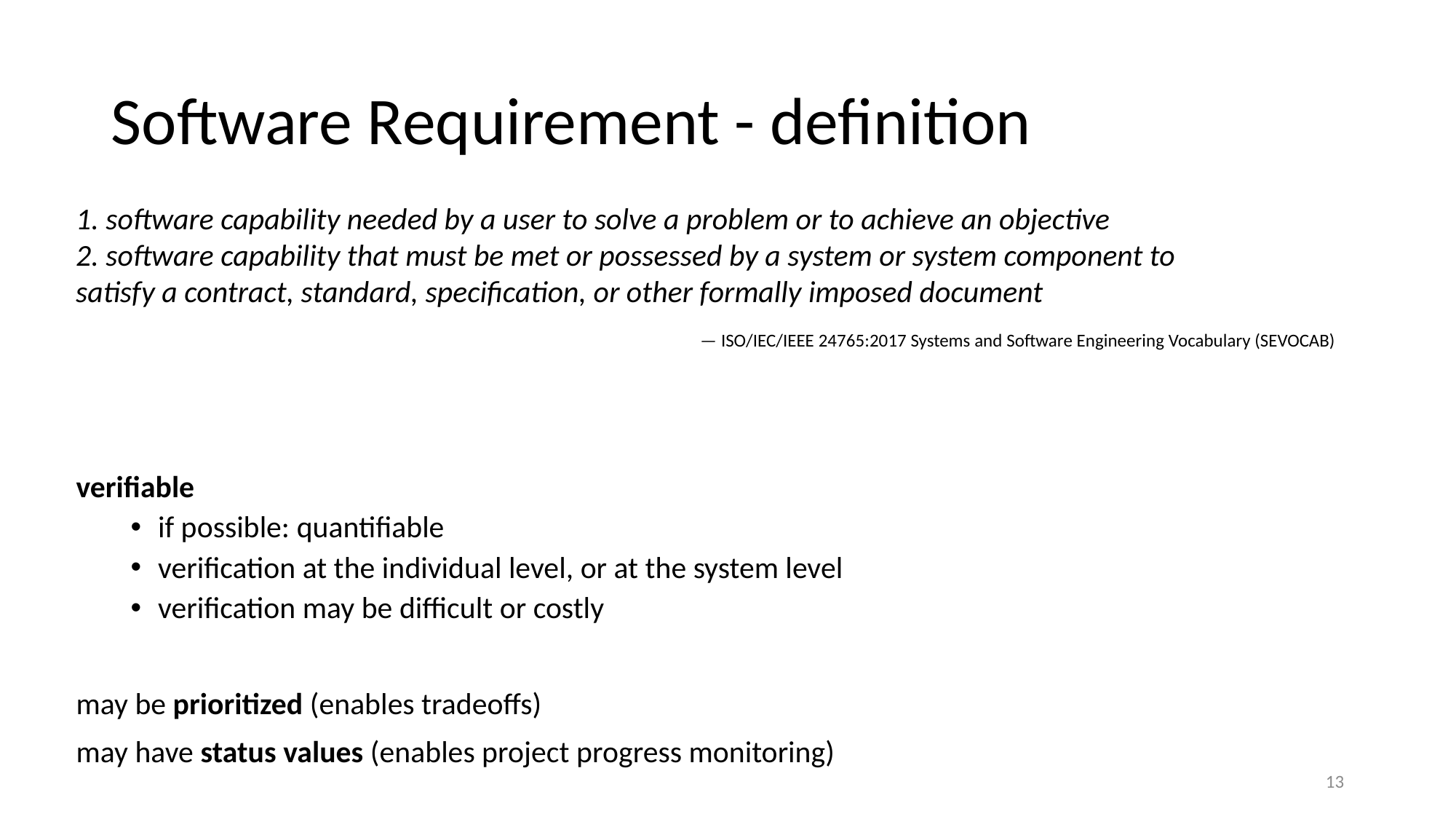

# Software Requirement - definition
1. software capability needed by a user to solve a problem or to achieve an objective
2. software capability that must be met or possessed by a system or system component to satisfy a contract, standard, specification, or other formally imposed document
— ISO/IEC/IEEE 24765:2017 Systems and Software Engineering Vocabulary (SEVOCAB)
verifiable
if possible: quantifiable
verification at the individual level, or at the system level
verification may be difficult or costly

may be prioritized (enables tradeoffs)
may have status values (enables project progress monitoring)
13